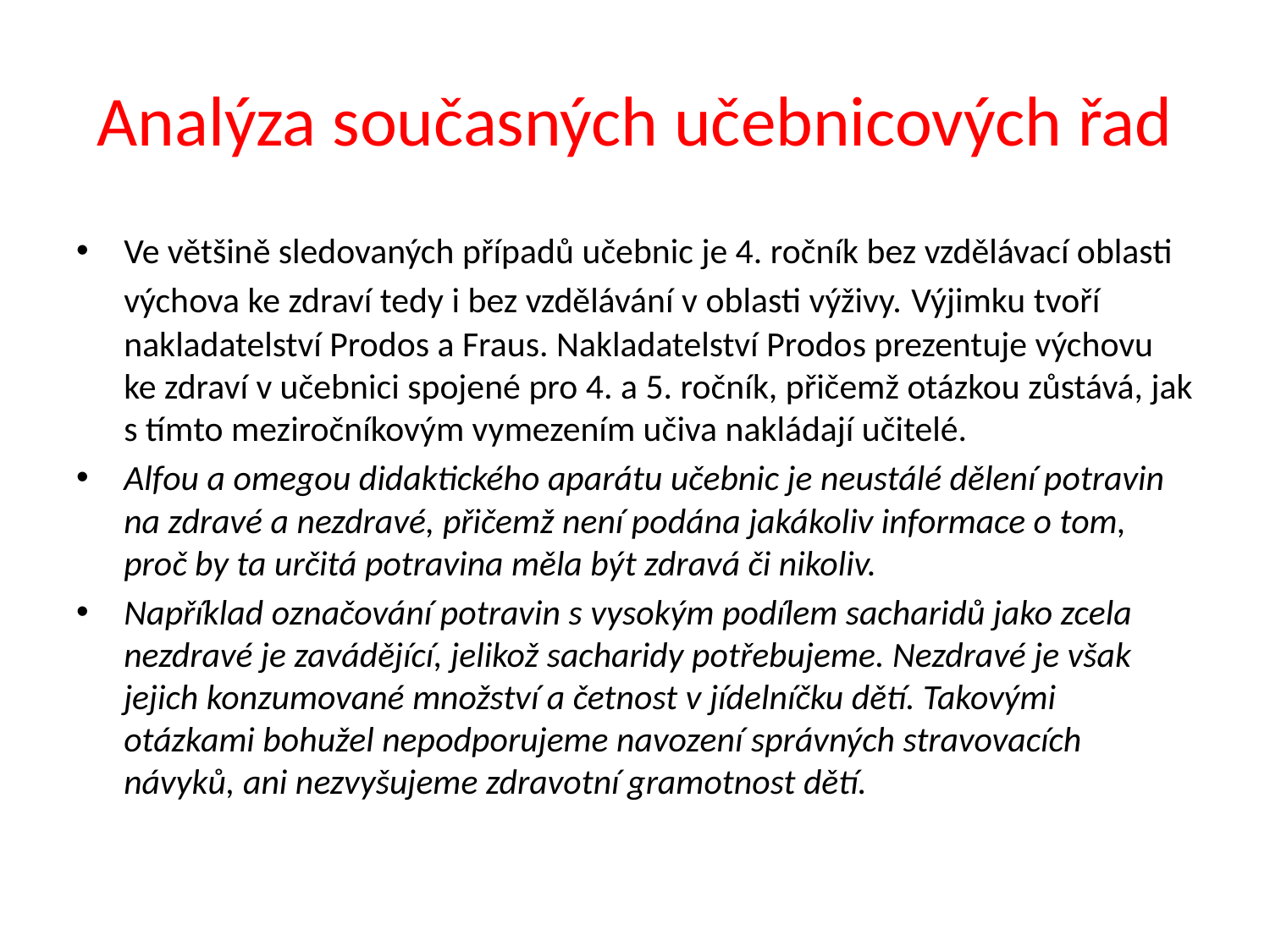

# Analýza současných učebnicových řad
Ve většině sledovaných případů učebnic je 4. ročník bez vzdělávací oblasti výchova ke zdraví tedy i bez vzdělávání v oblasti výživy. Výjimku tvoří nakladatelství Prodos a Fraus. Nakladatelství Prodos prezentuje výchovu ke zdraví v učebnici spojené pro 4. a 5. ročník, přičemž otázkou zůstává, jak s tímto meziročníkovým vymezením učiva nakládají učitelé.
Alfou a omegou didaktického aparátu učebnic je neustálé dělení potravin na zdravé a nezdravé, přičemž není podána jakákoliv informace o tom,  proč by ta určitá potravina měla být zdravá či nikoliv.
Například označování potravin s vysokým podílem sacharidů jako zcela nezdravé je zavádějící, jelikož sacharidy potřebujeme. Nezdravé je však jejich konzumované množství a četnost v jídelníčku dětí. Takovými otázkami bohužel nepodporujeme navození správných stravovacích návyků, ani nezvyšujeme zdravotní gramotnost dětí.